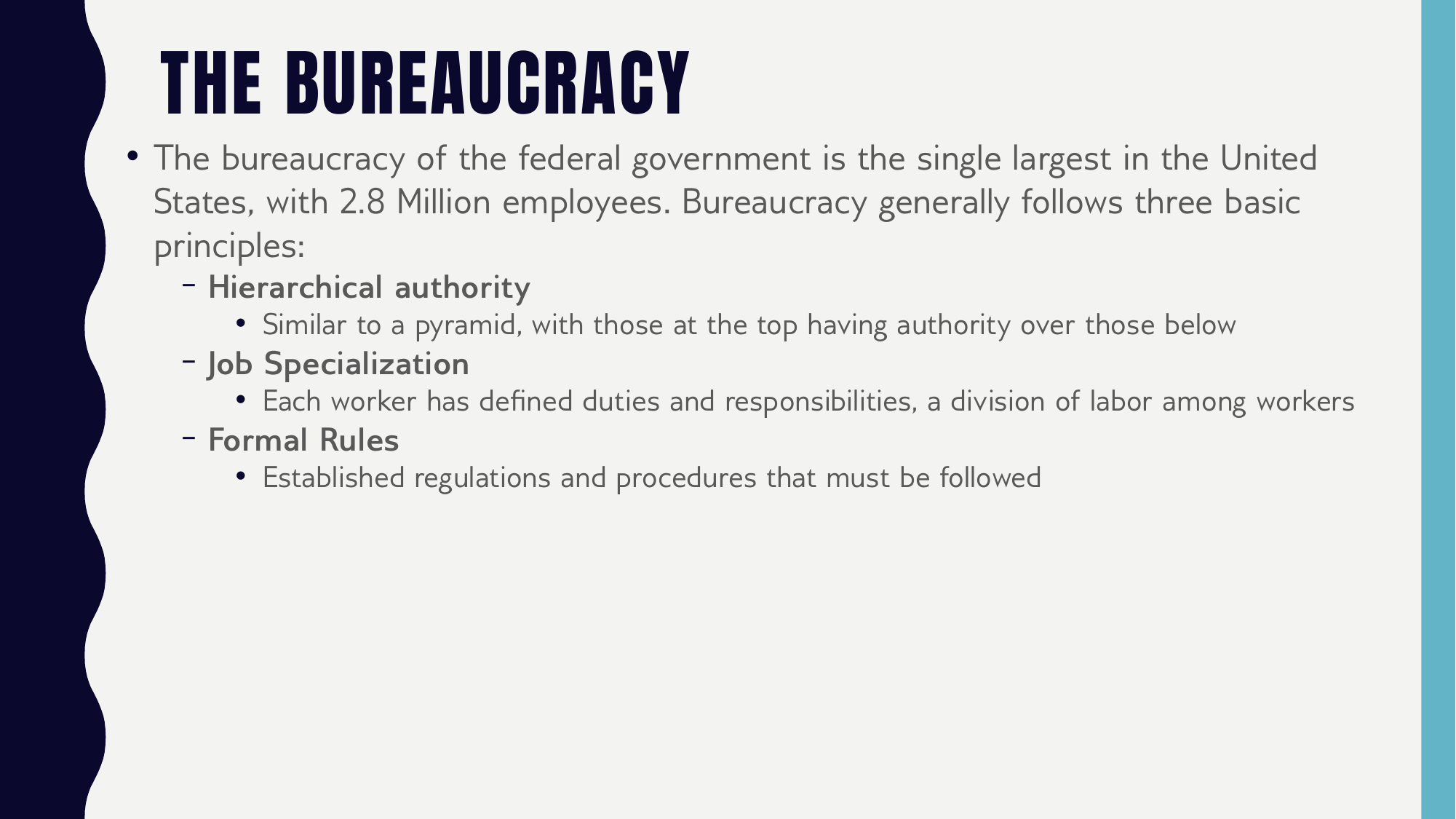

# The Bureaucracy
The bureaucracy of the federal government is the single largest in the United States, with 2.8 Million employees. Bureaucracy generally follows three basic principles:
Hierarchical authority
Similar to a pyramid, with those at the top having authority over those below
Job Specialization
Each worker has defined duties and responsibilities, a division of labor among workers
Formal Rules
Established regulations and procedures that must be followed